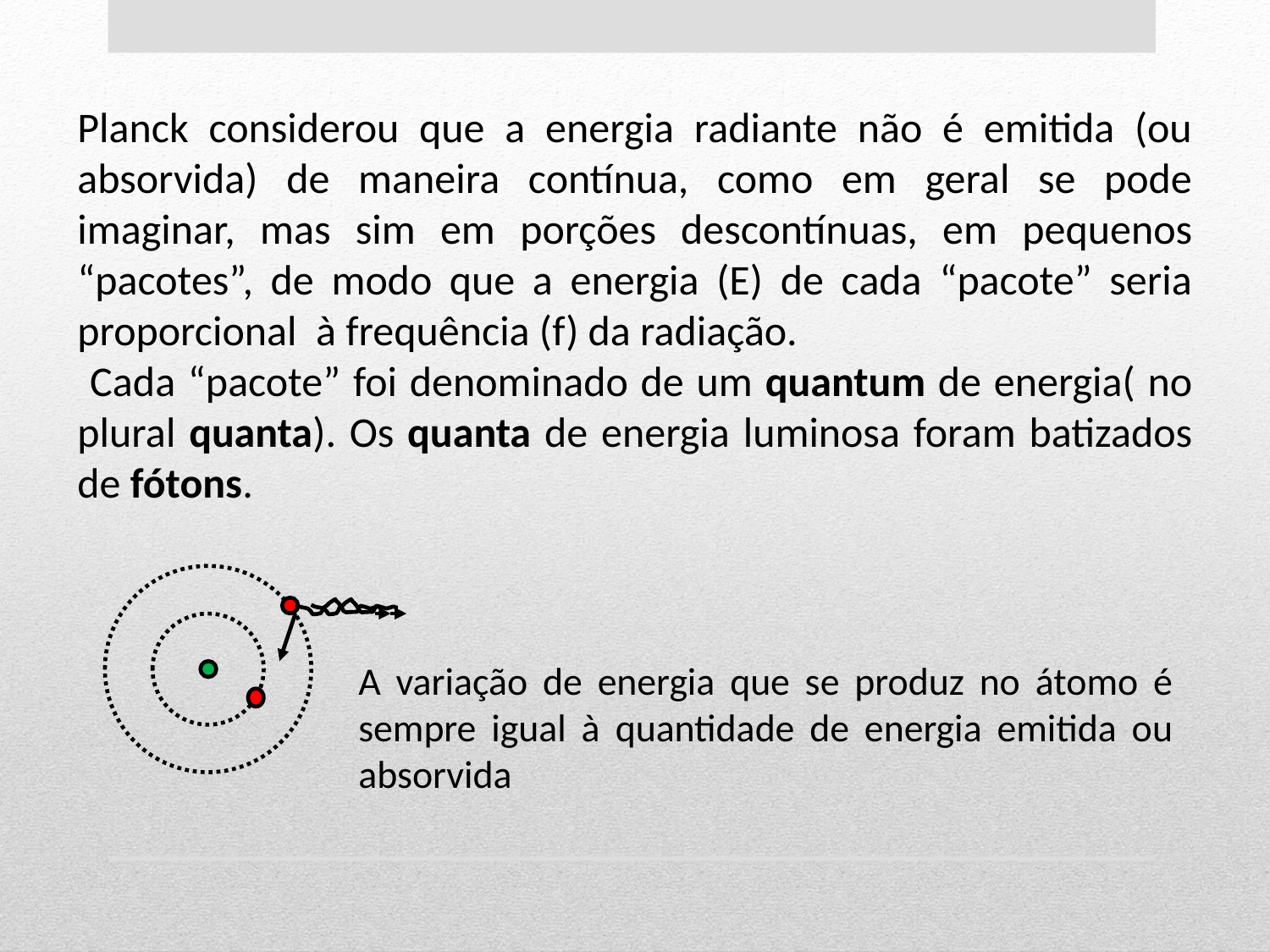

Planck considerou que a energia radiante não é emitida (ou absorvida) de maneira contínua, como em geral se pode imaginar, mas sim em porções descontínuas, em pequenos “pacotes”, de modo que a energia (E) de cada “pacote” seria proporcional  à frequência (f) da radiação.
 Cada “pacote” foi denominado de um quantum de energia( no plural quanta). Os quanta de energia luminosa foram batizados de fótons.

A variação de energia que se produz no átomo é sempre igual à quantidade de energia emitida ou absorvida